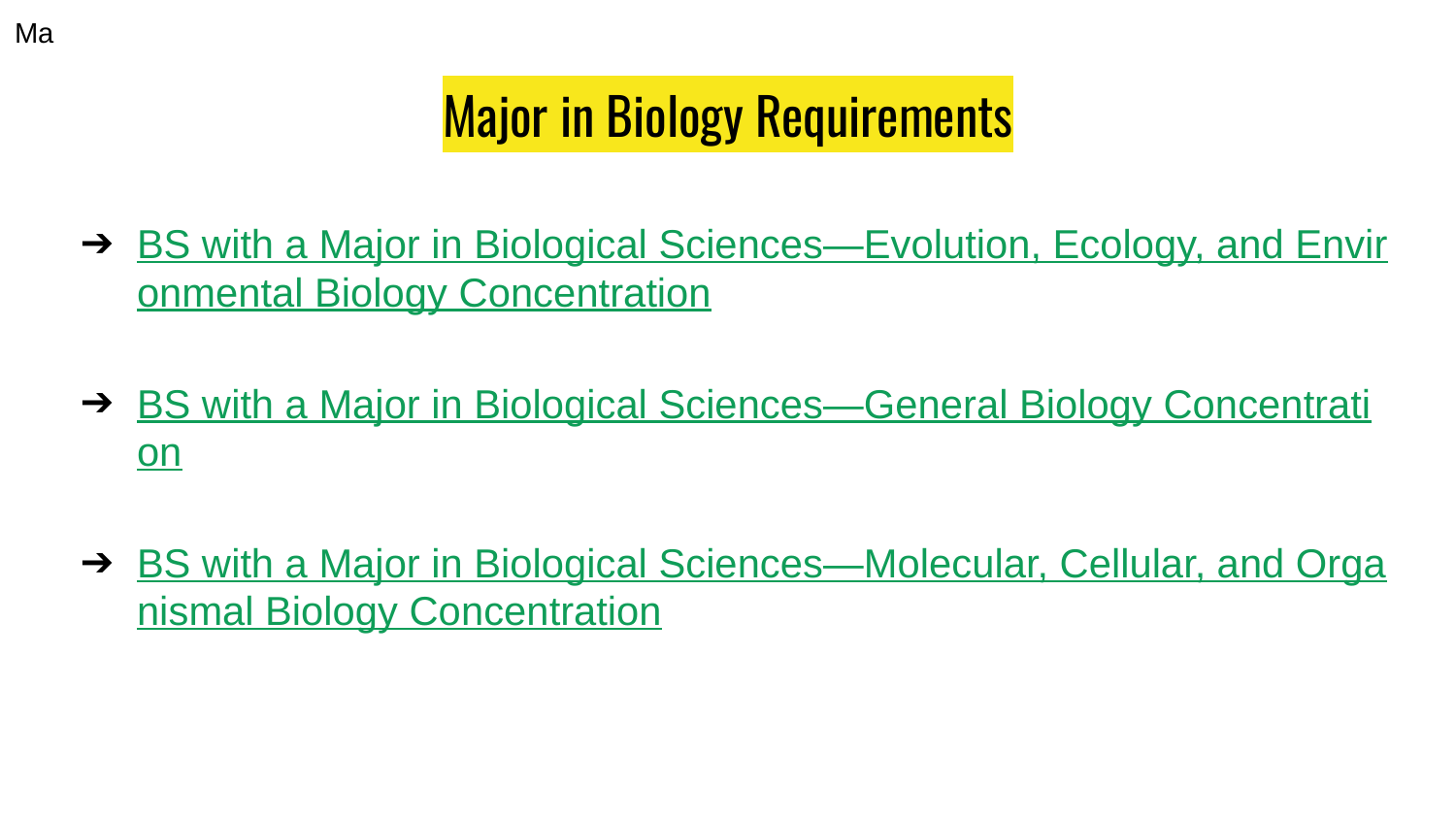

Ma
# Major in Biology Requirements
BS with a Major in Biological Sciences—Evolution, Ecology, and Environmental Biology Concentration

BS with a Major in Biological Sciences—General Biology Concentration

BS with a Major in Biological Sciences—Molecular, Cellular, and Organismal Biology Concentration